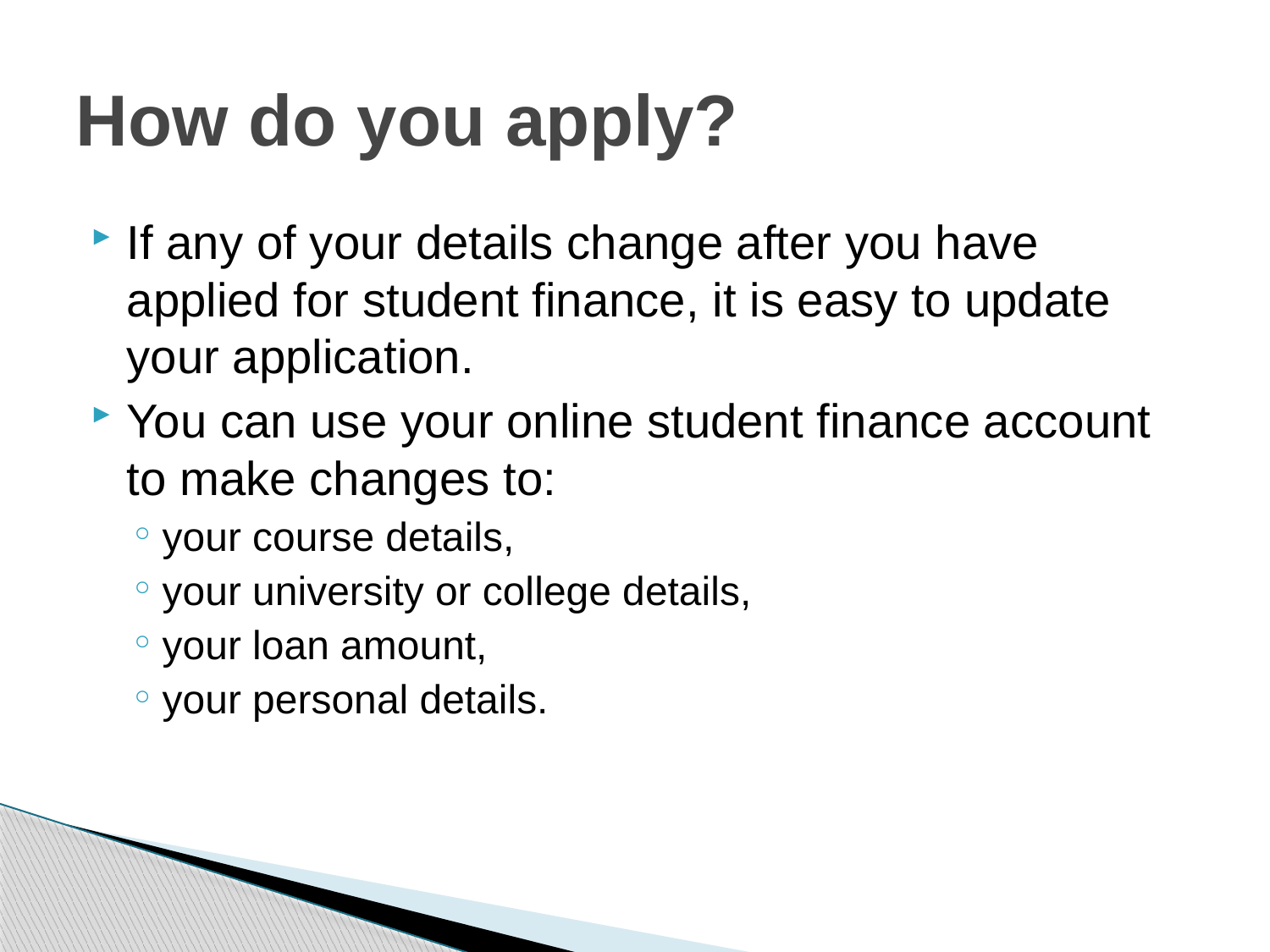

# How do you apply?
If any of your details change after you have applied for student finance, it is easy to update your application.
You can use your online student finance account to make changes to:
your course details,
your university or college details,
your loan amount,
your personal details.